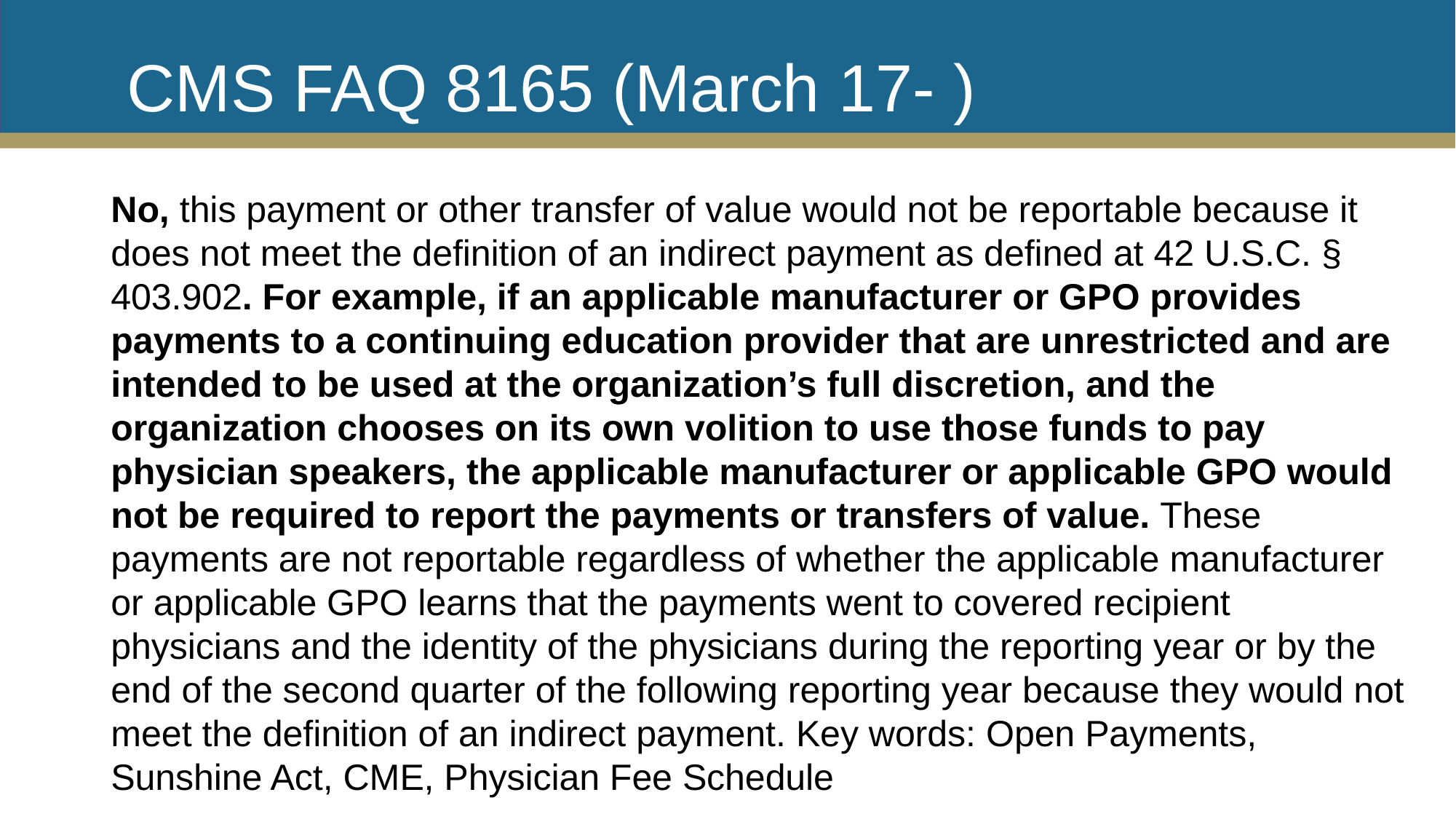

CMS FAQ 8165 (March 17- )
#
No, this payment or other transfer of value would not be reportable because it does not meet the definition of an indirect payment as defined at 42 U.S.C. § 403.902. For example, if an applicable manufacturer or GPO provides payments to a continuing education provider that are unrestricted and are intended to be used at the organization’s full discretion, and the organization chooses on its own volition to use those funds to pay physician speakers, the applicable manufacturer or applicable GPO would not be required to report the payments or transfers of value. These payments are not reportable regardless of whether the applicable manufacturer or applicable GPO learns that the payments went to covered recipient physicians and the identity of the physicians during the reporting year or by the end of the second quarter of the following reporting year because they would not meet the definition of an indirect payment. Key words: Open Payments, Sunshine Act, CME, Physician Fee Schedule